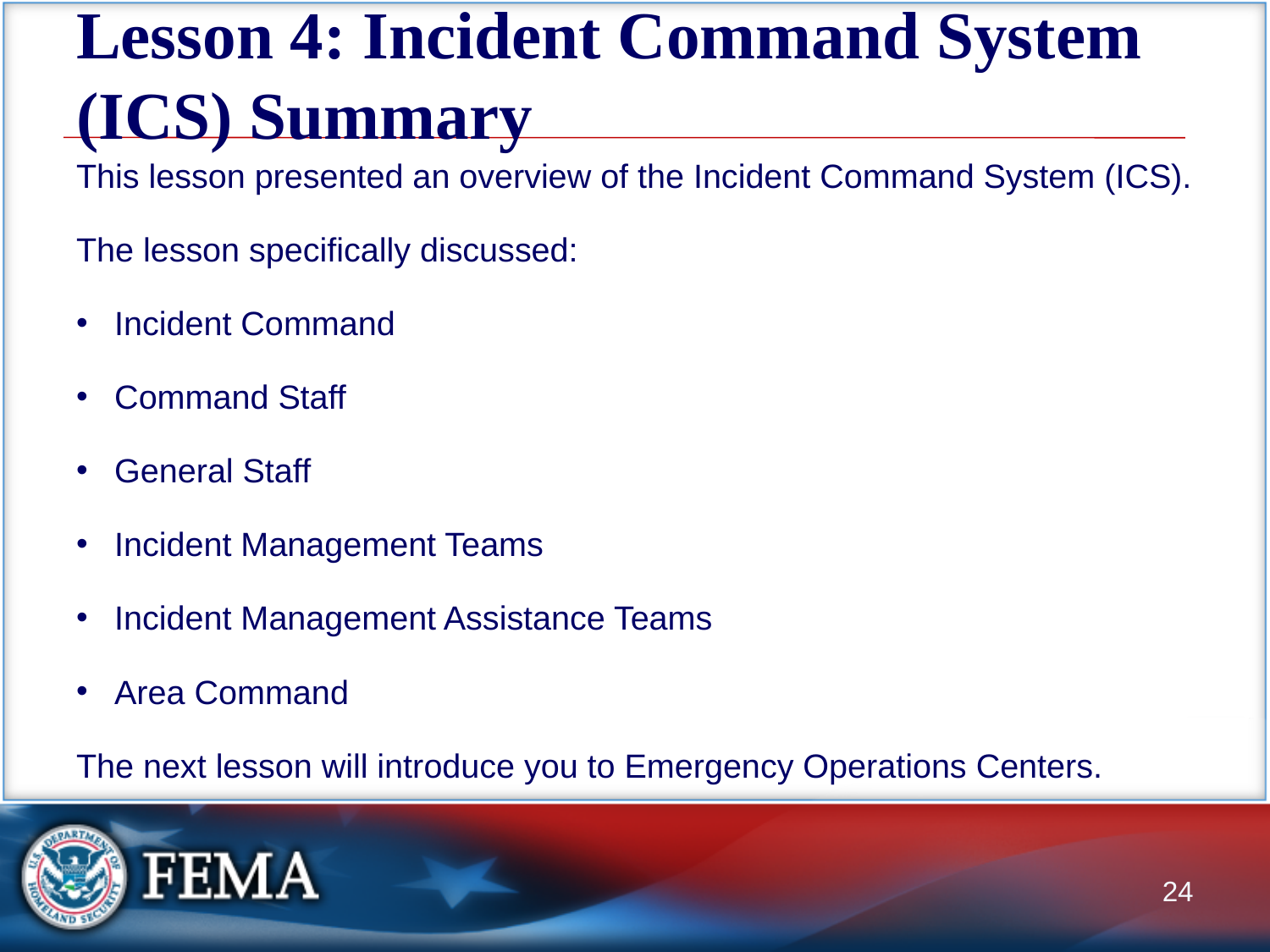

# Lesson 4: Incident Command System (ICS) Summary
This lesson presented an overview of the Incident Command System (ICS).
The lesson specifically discussed:
Incident Command
Command Staff
General Staff
Incident Management Teams
Incident Management Assistance Teams
Area Command
The next lesson will introduce you to Emergency Operations Centers.
24